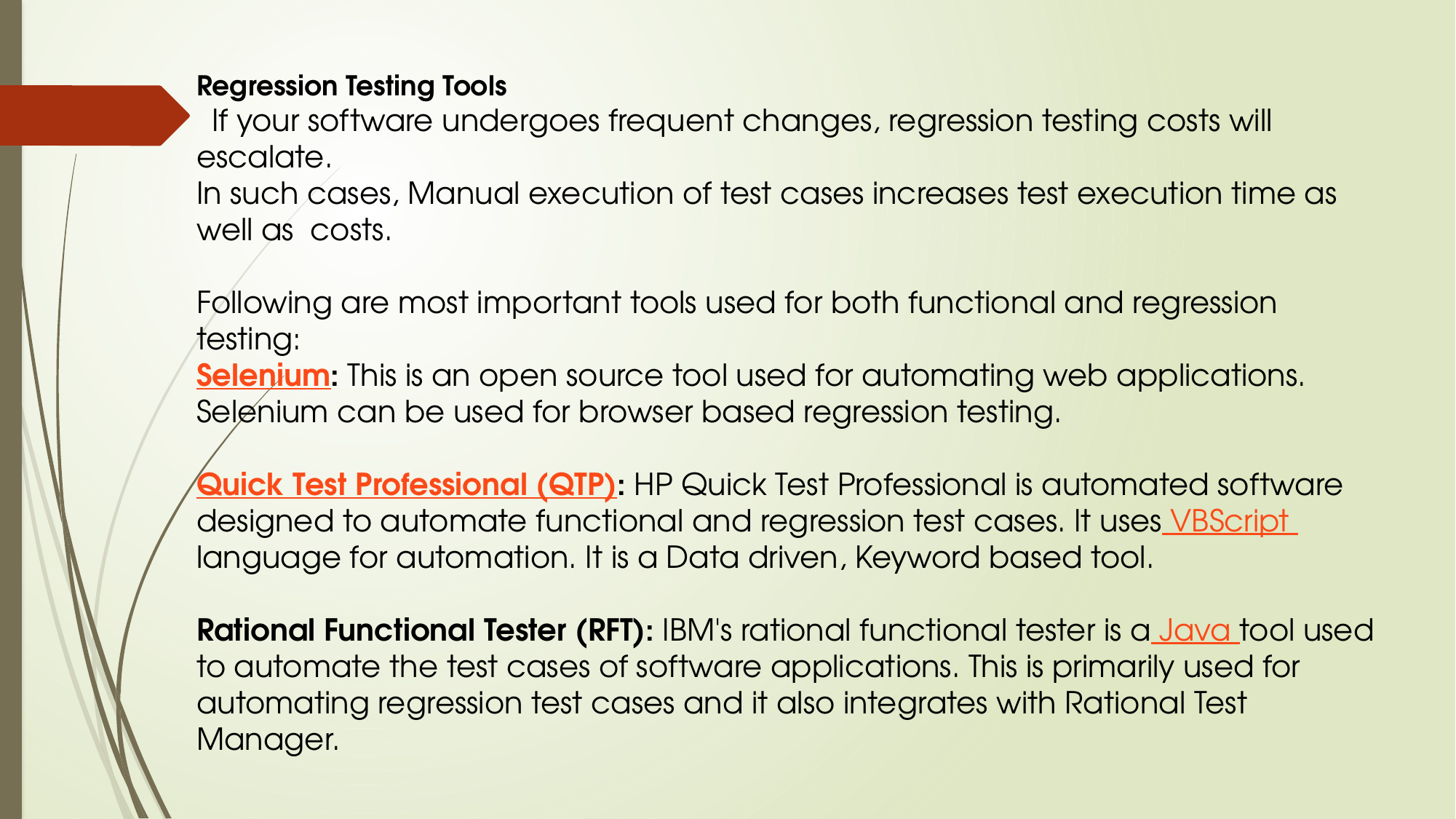

Regression Testing Tools
  If your software undergoes frequent changes, regression testing costs will escalate.
In such cases, Manual execution of test cases increases test execution time as well as  costs.

Following are most important tools used for both functional and regression testing:
Selenium: This is an open source tool used for automating web applications. Selenium can be used for browser based regression testing.

Quick Test Professional (QTP): HP Quick Test Professional is automated software designed to automate functional and regression test cases. It uses VBScript  language for automation. It is a Data driven, Keyword based tool.

Rational Functional Tester (RFT): IBM's rational functional tester is a Java tool used to automate the test cases of software applications. This is primarily used for automating regression test cases and it also integrates with Rational Test Manager.